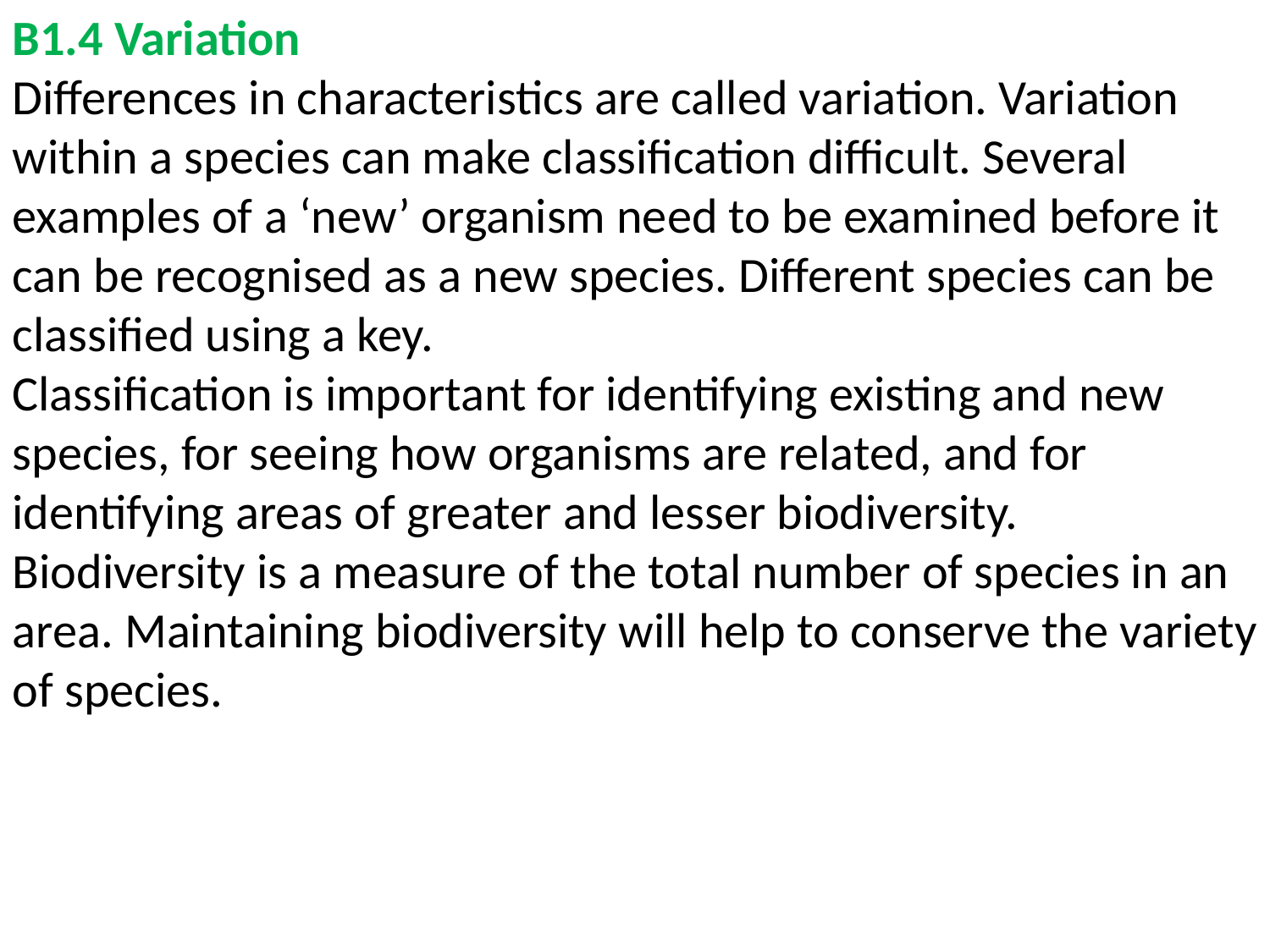

B1.4 Variation
Differences in characteristics are called variation. Variation within a species can make classification difficult. Several examples of a ‘new’ organism need to be examined before it can be recognised as a new species. Different species can be classified using a key.
Classification is important for identifying existing and new species, for seeing how organisms are related, and for identifying areas of greater and lesser biodiversity.
Biodiversity is a measure of the total number of species in an area. Maintaining biodiversity will help to conserve the variety of species.